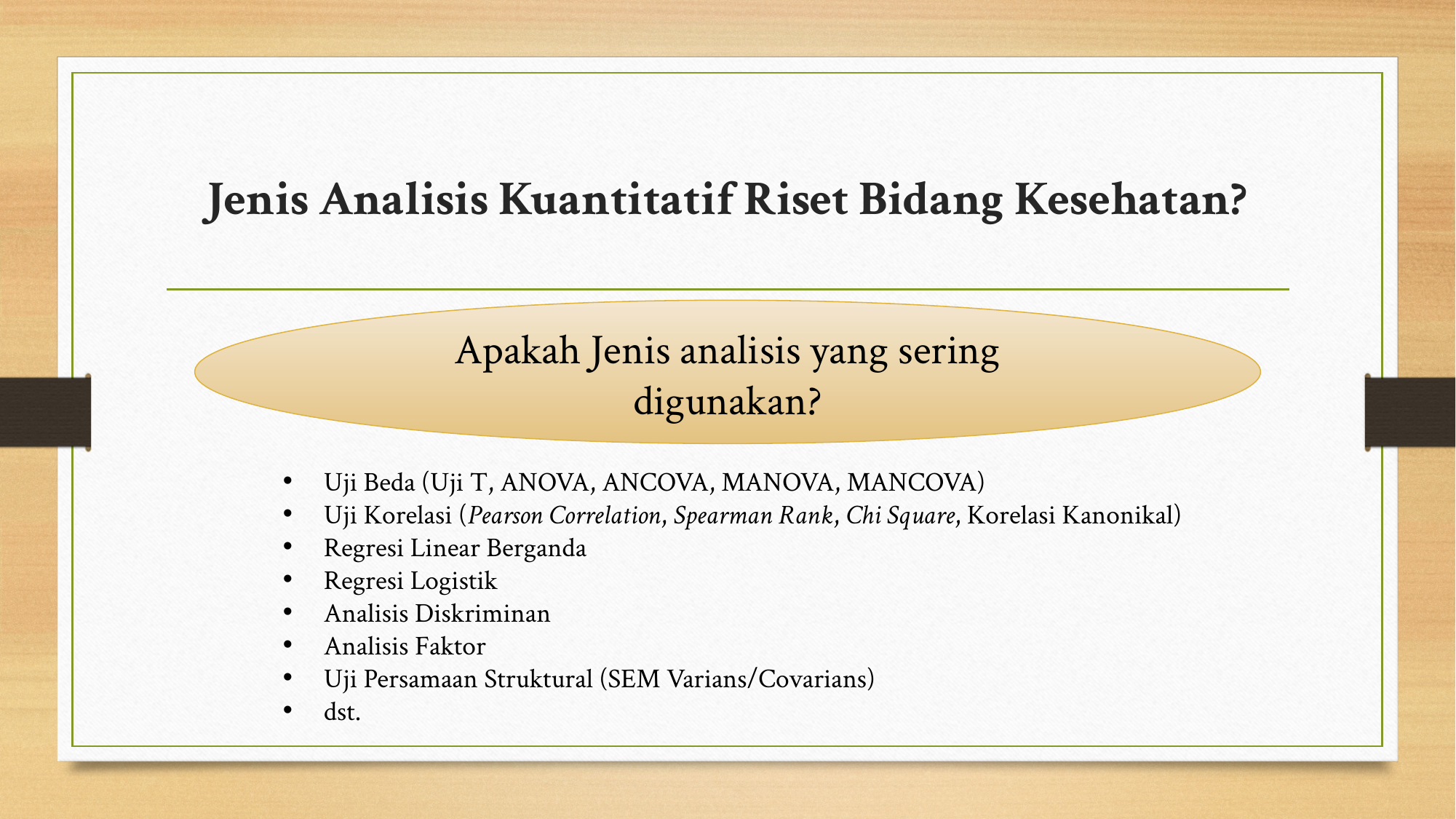

# Jenis Analisis Kuantitatif Riset Bidang Kesehatan?
Apakah Jenis analisis yang sering digunakan?

Uji Beda (Uji T, ANOVA, ANCOVA, MANOVA, MANCOVA)
Uji Korelasi (Pearson Correlation, Spearman Rank, Chi Square, Korelasi Kanonikal)
Regresi Linear Berganda
Regresi Logistik
Analisis Diskriminan
Analisis Faktor
Uji Persamaan Struktural (SEM Varians/Covarians)
dst.